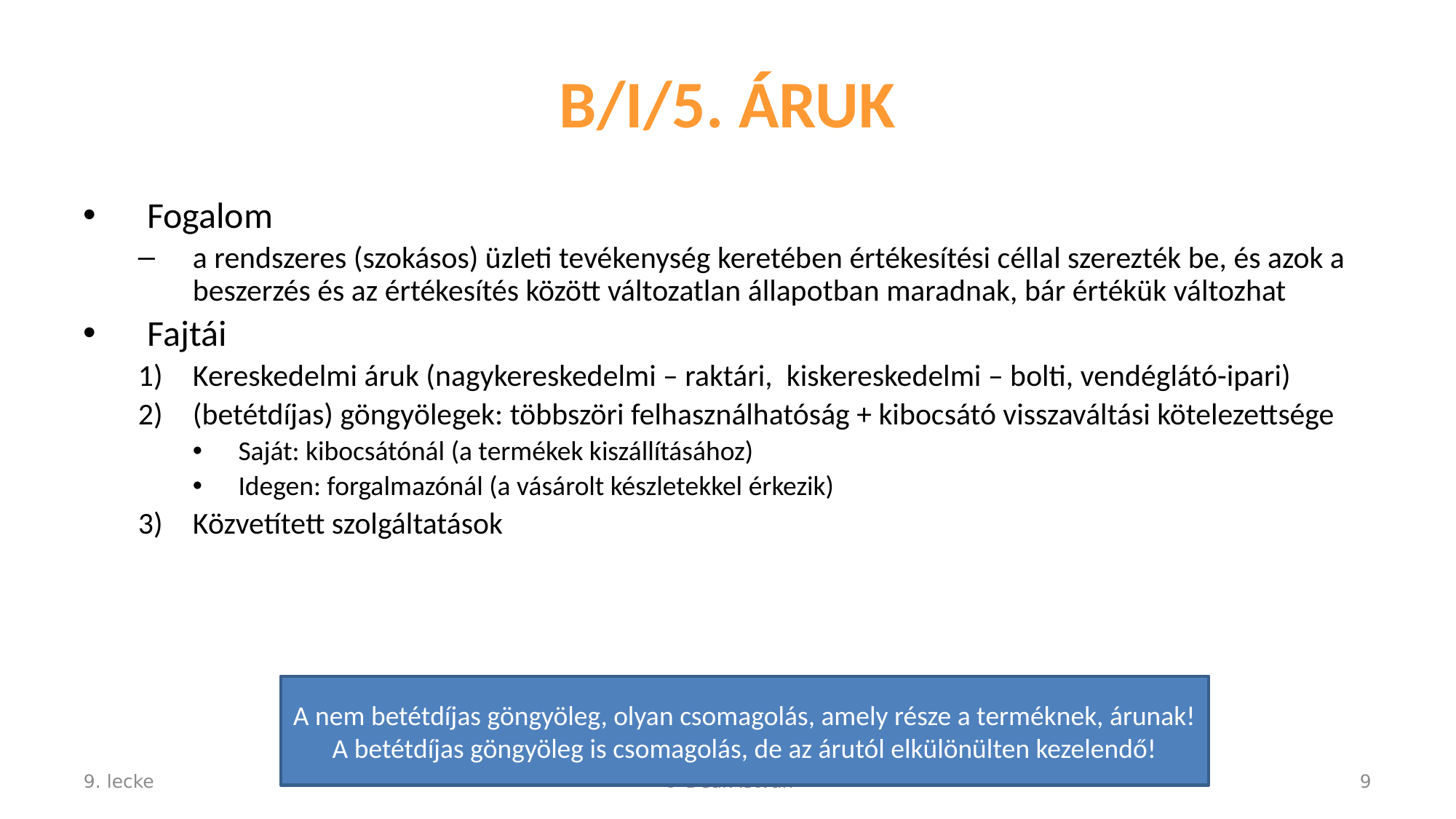

# B/I/5. ÁRUK
Fogalom
a rendszeres (szokásos) üzleti tevékenység keretében értékesítési céllal szerezték be, és azok a beszerzés és az értékesítés között változatlan állapotban maradnak, bár értékük változhat
Fajtái
Kereskedelmi áruk (nagykereskedelmi – raktári,  kiskereskedelmi – bolti, vendéglátó-ipari)
(betétdíjas) göngyölegek: többszöri felhasználhatóság + kibocsátó visszaváltási kötelezettsége
Saját: kibocsátónál (a termékek kiszállításához)
Idegen: forgalmazónál (a vásárolt készletekkel érkezik)
Közvetített szolgáltatások
A nem betétdíjas göngyöleg, olyan csomagolás, amely része a terméknek, árunak!
A betétdíjas göngyöleg is csomagolás, de az árutól elkülönülten kezelendő!
9. lecke
© Deák István
9